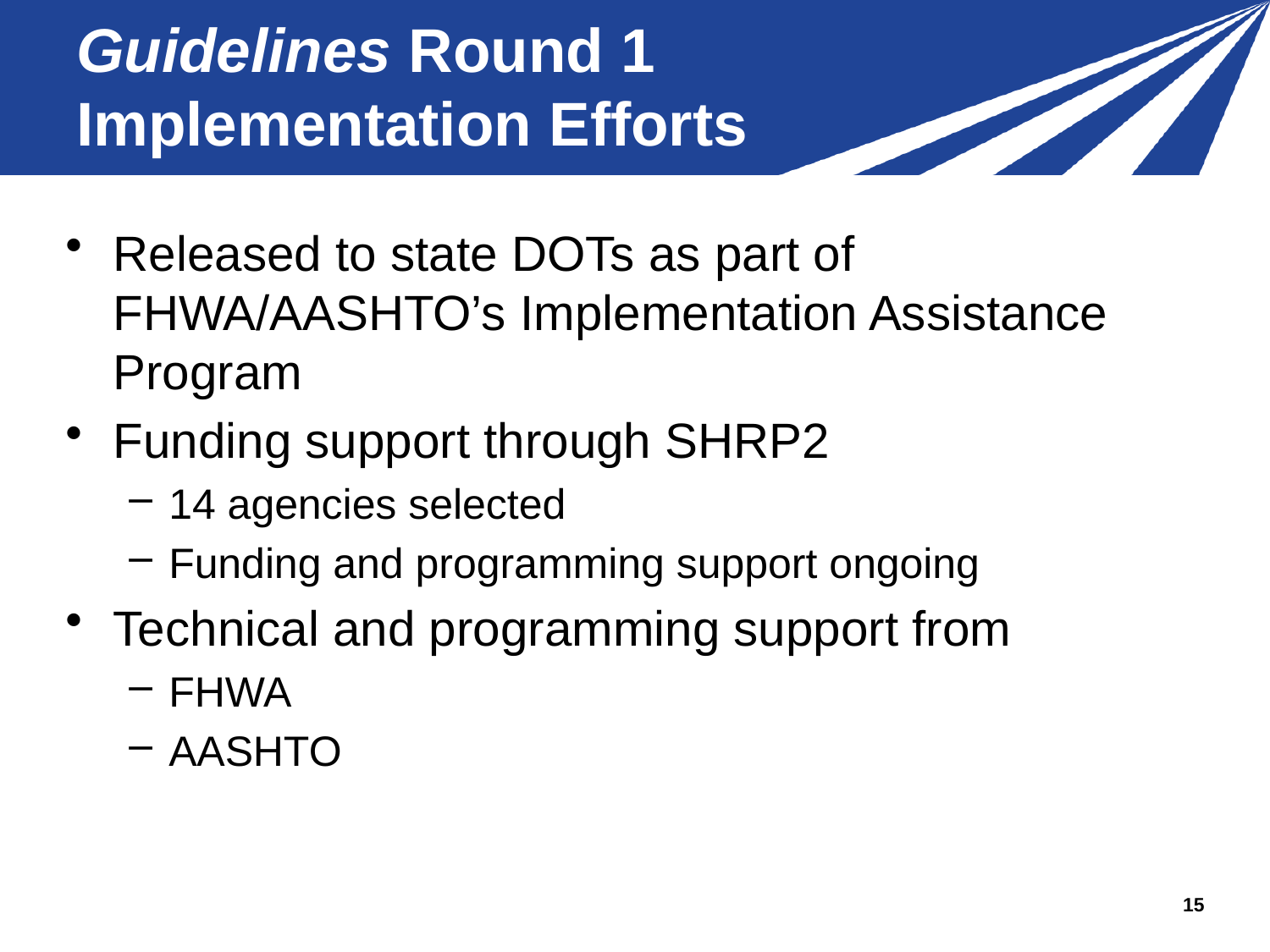

# Guidelines Round 1 Implementation Efforts
Released to state DOTs as part of FHWA/AASHTO’s Implementation Assistance Program
Funding support through SHRP2
14 agencies selected
Funding and programming support ongoing
Technical and programming support from
FHWA
AASHTO
15